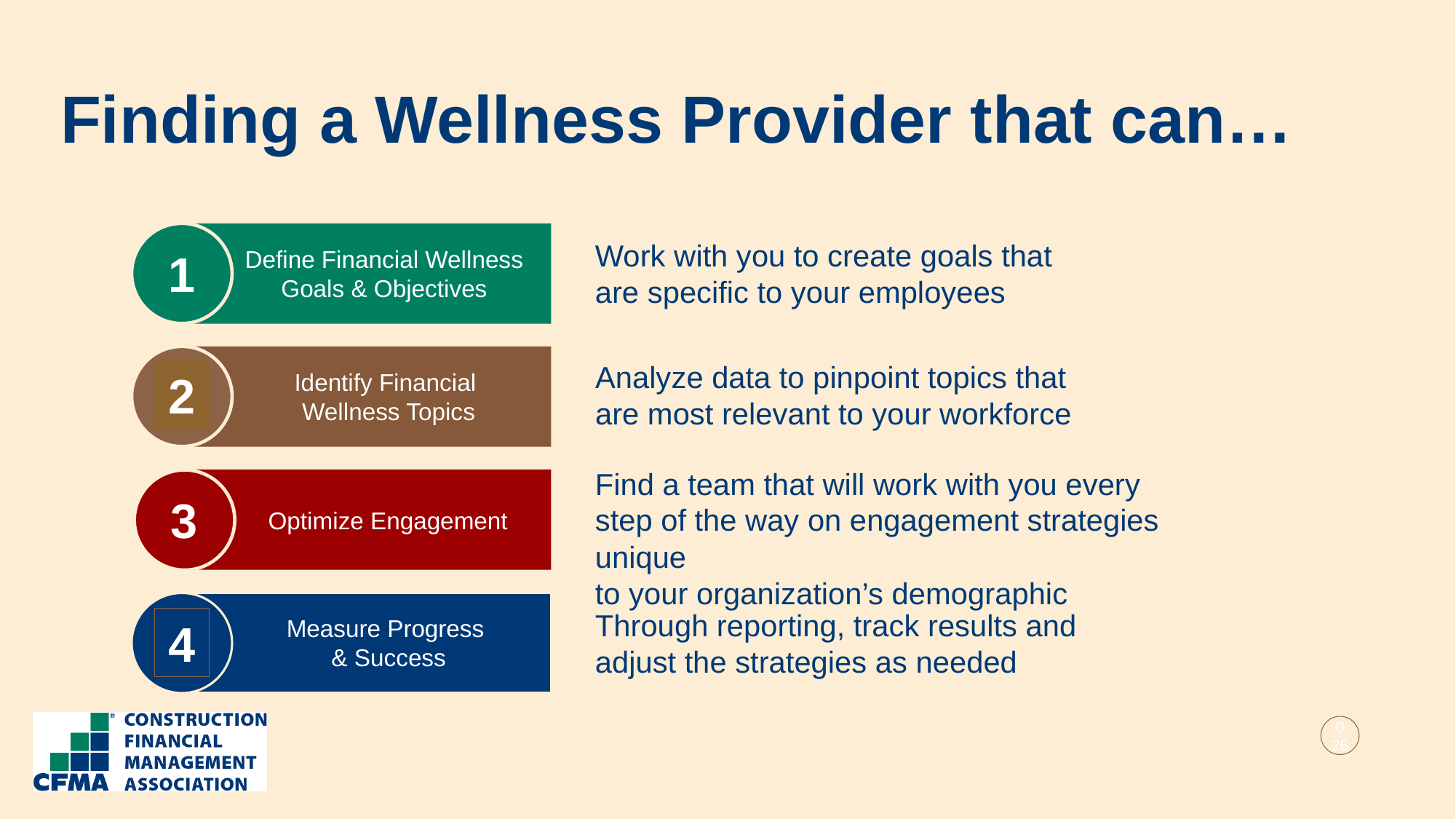

Finding a Wellness Provider that can…

Work with you to create goals that
are specific to your employees
Define Financial Wellness Goals & Objectives
1

Analyze data to pinpoint topics that are most relevant to your workforce
2
Identify Financial
Wellness Topics
Find a team that will work with you every step of the way on engagement strategies unique
to your organization’s demographic

3
Optimize Engagement

Through reporting, track results and adjust the strategies as needed
Measure Progress
& Success
4
026